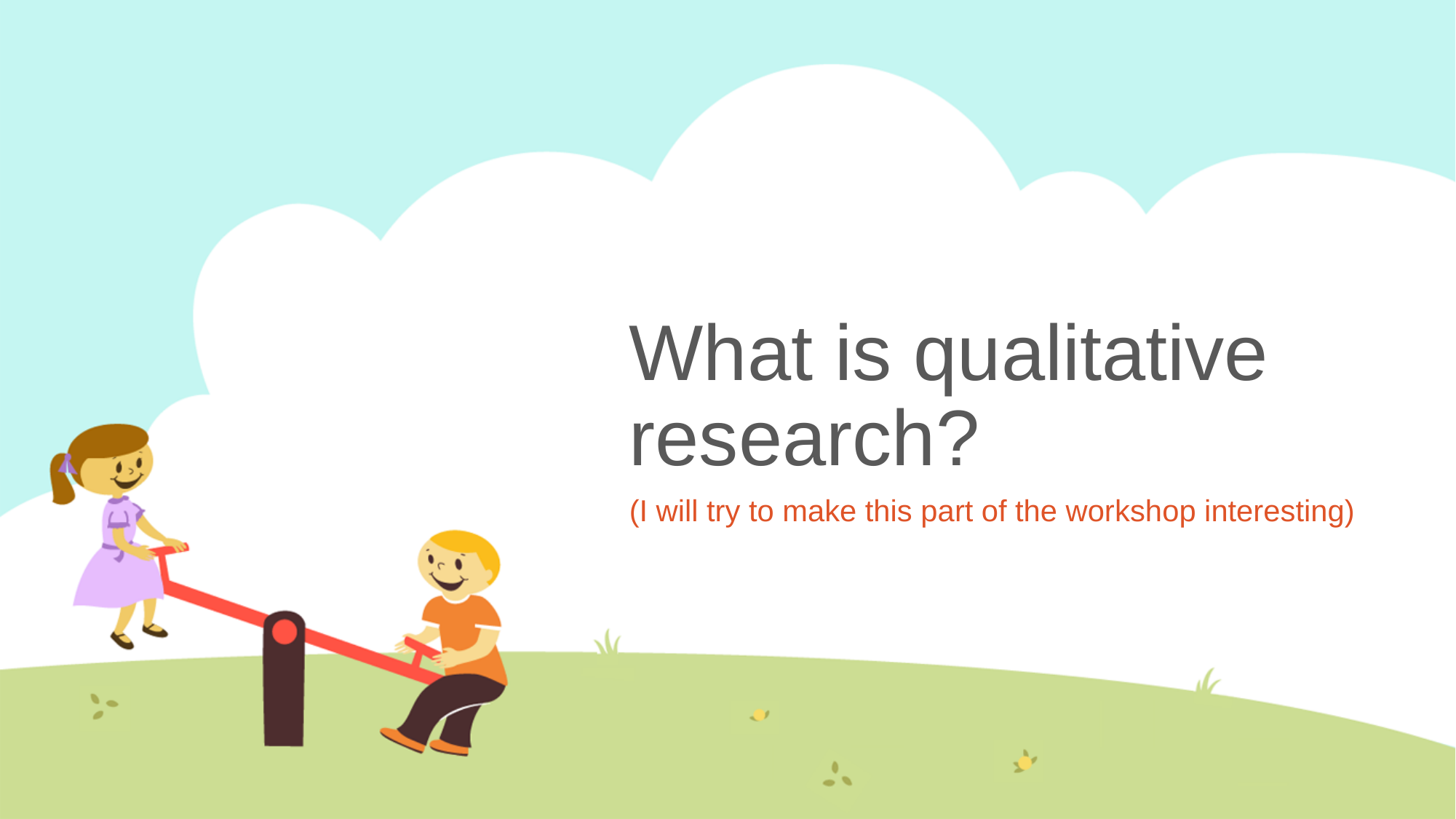

# What is qualitative research?
(I will try to make this part of the workshop interesting)